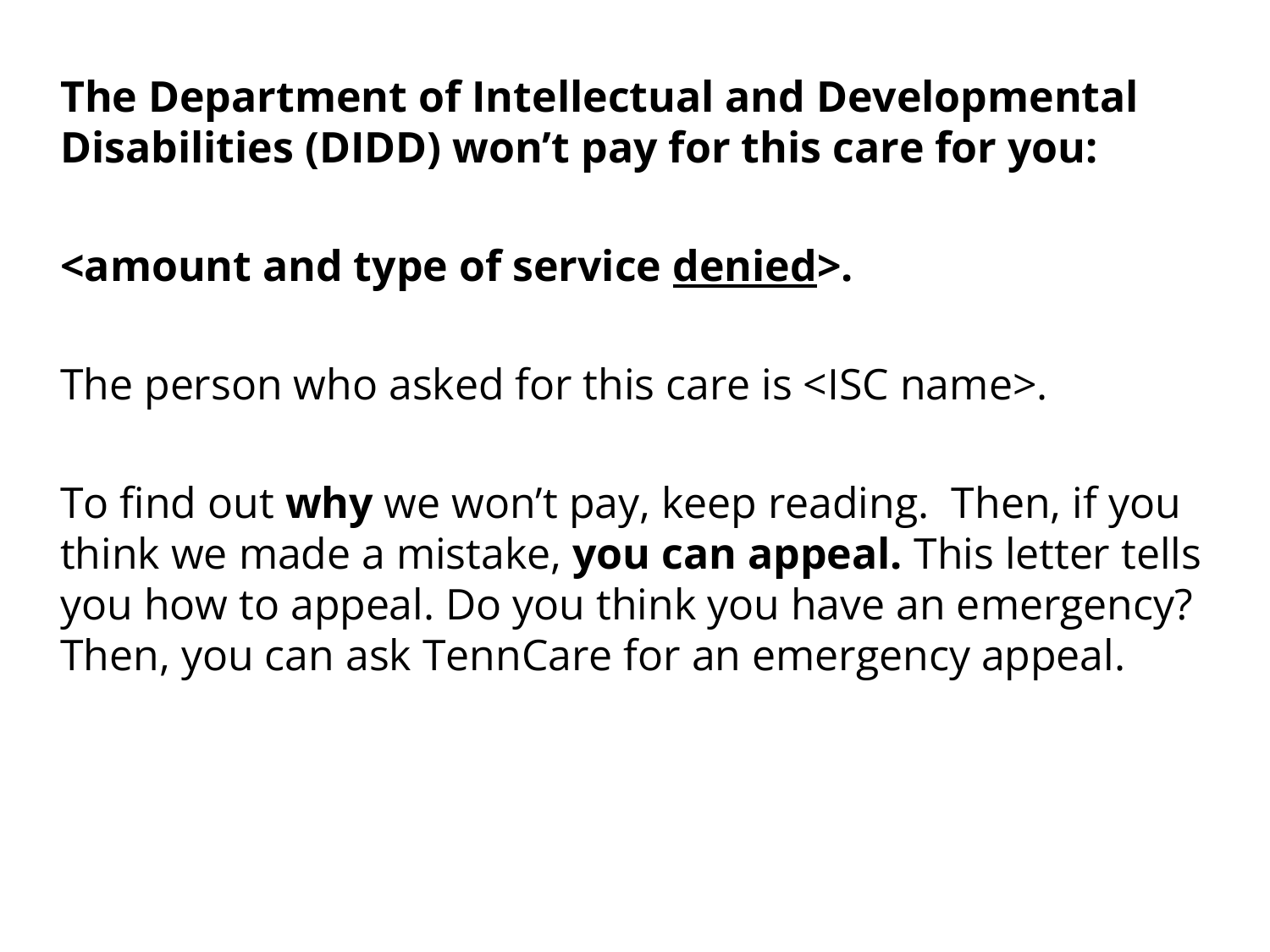

The Department of Intellectual and Developmental Disabilities (DIDD) won’t pay for this care for you:

	<amount and type of service denied>.

	The person who asked for this care is <ISC name>.

	To find out why we won’t pay, keep reading.  Then, if you think we made a mistake, you can appeal. This letter tells you how to appeal. Do you think you have an emergency?  Then, you can ask TennCare for an emergency appeal.